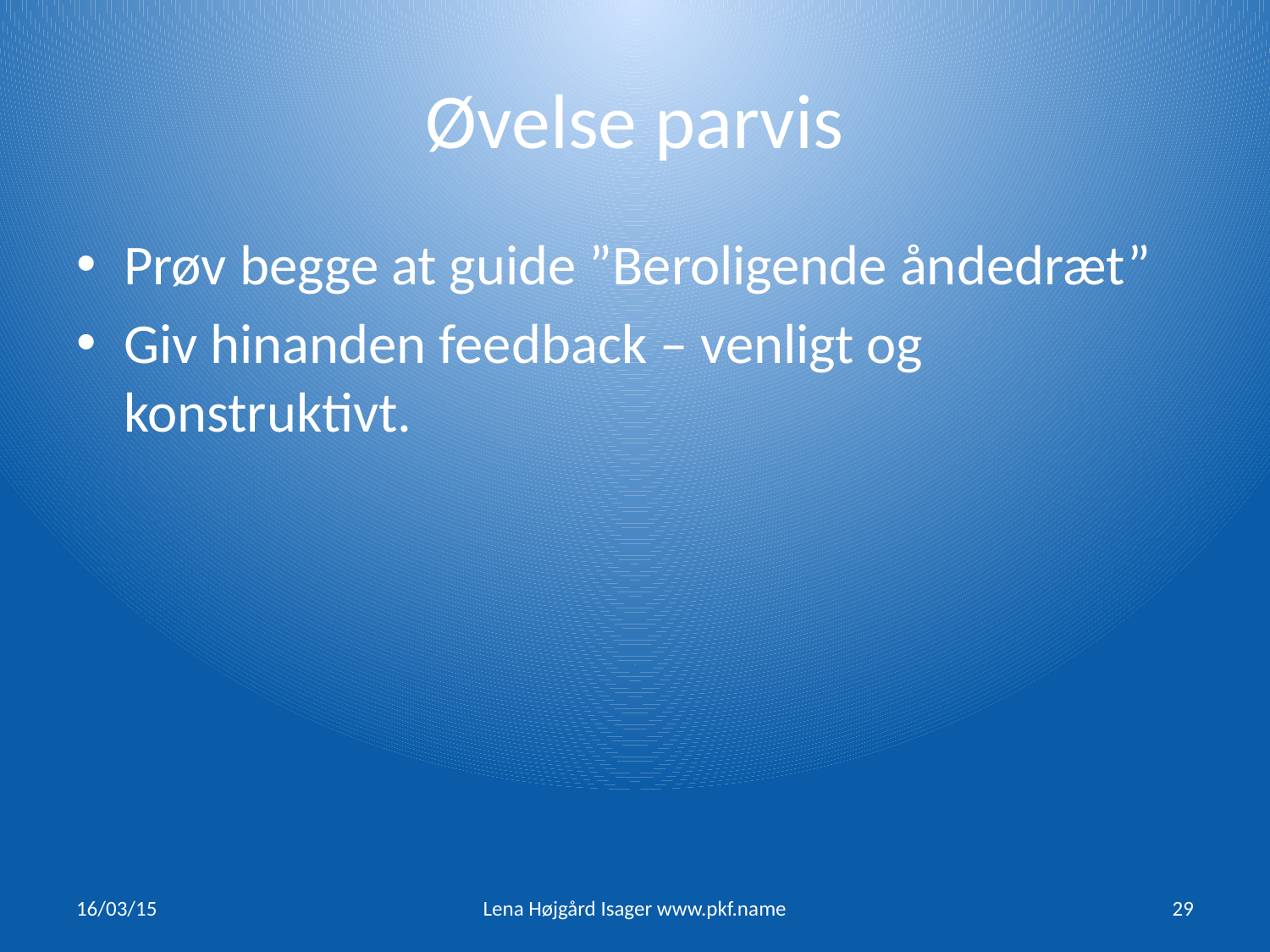

# Øvelse parvis
Prøv begge at guide ”Beroligende åndedræt”
Giv hinanden feedback – venligt og konstruktivt.
16/03/15
Lena Højgård Isager www.pkf.name
29